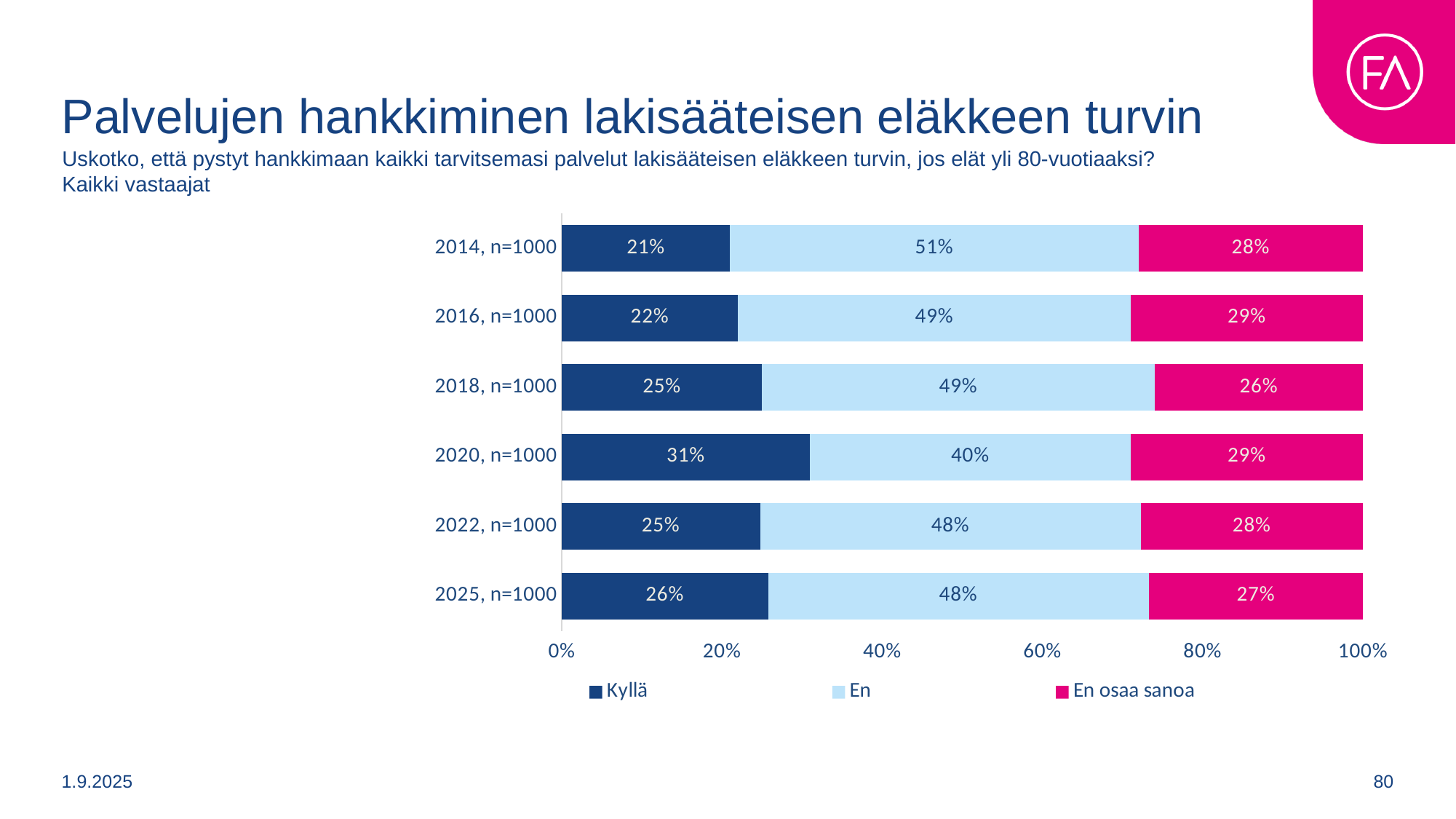

# Palvelujen hankkiminen lakisääteisen eläkkeen turvin
Uskotko, että pystyt hankkimaan kaikki tarvitsemasi palvelut lakisääteisen eläkkeen turvin, jos elät yli 80-vuotiaaksi?
Kaikki vastaajat

### Chart

| Category | Kyllä | En | En osaa sanoa |
|---|---|---|---|
| 2014, n=1000 | 0.21 | 0.51 | 0.28 |
| 2016, n=1000 | 0.22 | 0.49 | 0.29 |
| 2018, n=1000 | 0.25 | 0.49 | 0.26 |
| 2020, n=1000 | 0.31 | 0.4 | 0.29 |
| 2022, n=1000 | 0.25 | 0.48 | 0.28 |
| 2025, n=1000 | 0.26 | 0.48 | 0.27 |
1.9.2025
80